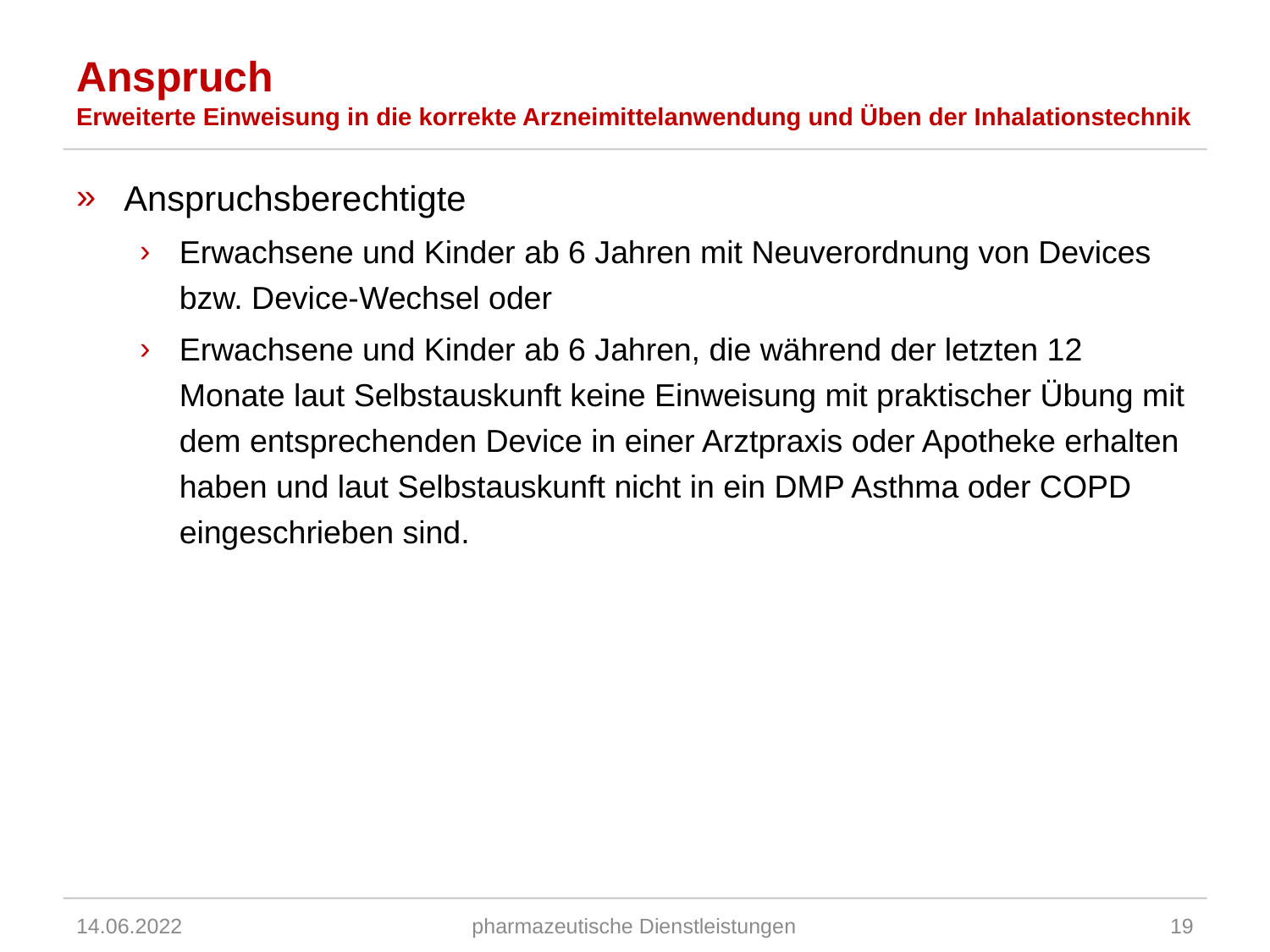

# Anspruch Erweiterte Einweisung in die korrekte Arzneimittelanwendung und Üben der Inhalationstechnik
Anspruchsberechtigte
Erwachsene und Kinder ab 6 Jahren mit Neuverordnung von Devices bzw. Device-Wechsel oder
Erwachsene und Kinder ab 6 Jahren, die während der letzten 12 Monate laut Selbstauskunft keine Einweisung mit praktischer Übung mit dem entsprechenden Device in einer Arztpraxis oder Apotheke erhalten haben und laut Selbstauskunft nicht in ein DMP Asthma oder COPD eingeschrieben sind.

14.06.2022
pharmazeutische Dienstleistungen
19